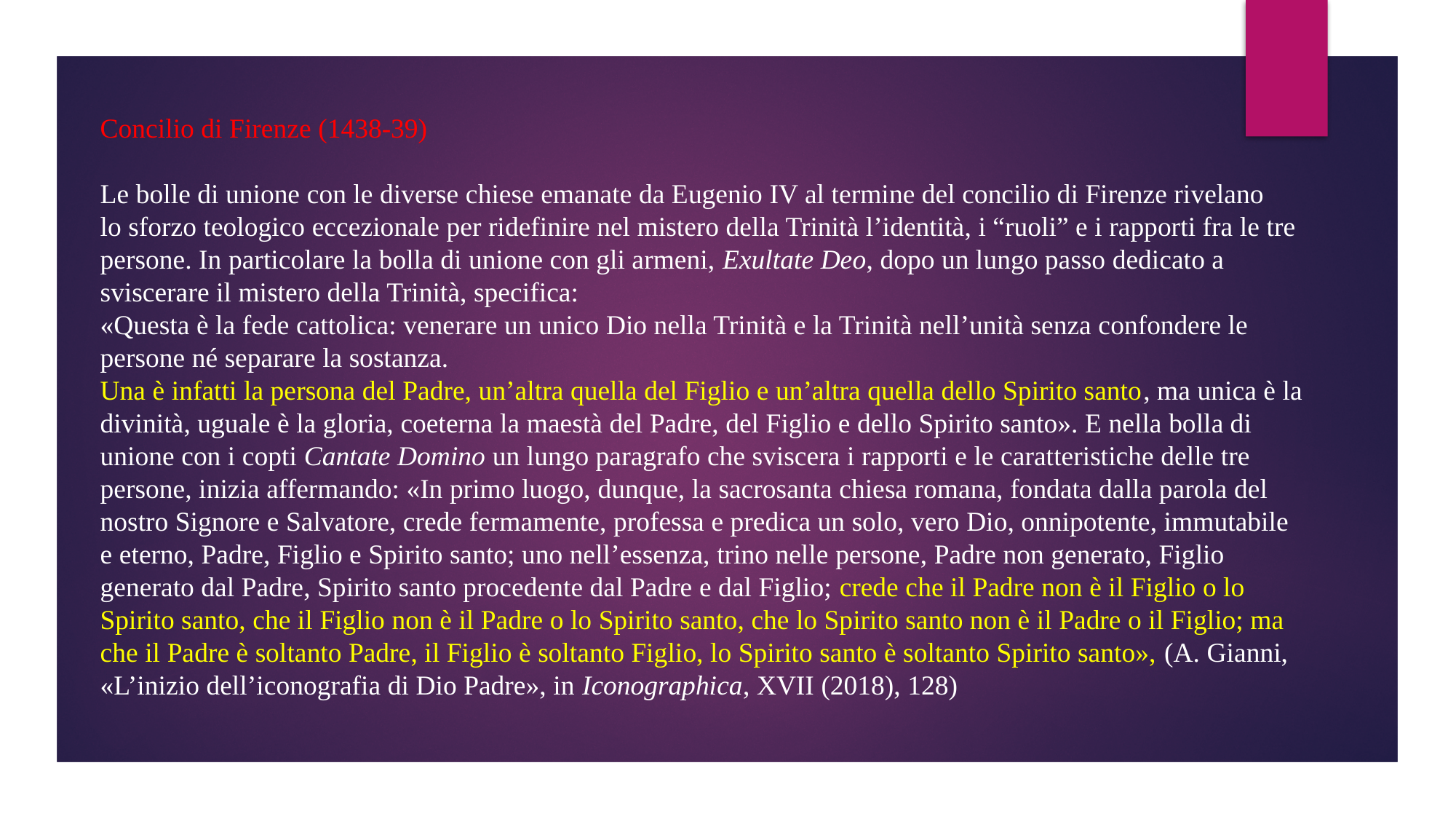

Concilio di Firenze (1438-39)

Le bolle di unione con le diverse chiese emanate da Eugenio IV al termine del concilio di Firenze rivelano
lo sforzo teologico eccezionale per ridefinire nel mistero della Trinità l’identità, i “ruoli” e i rapporti fra le tre persone. In particolare la bolla di unione con gli armeni, Exultate Deo, dopo un lungo passo dedicato a sviscerare il mistero della Trinità, specifica:
«Questa è la fede cattolica: venerare un unico Dio nella Trinità e la Trinità nell’unità senza confondere le persone né separare la sostanza.
Una è infatti la persona del Padre, un’altra quella del Figlio e un’altra quella dello Spirito santo, ma unica è la divinità, uguale è la gloria, coeterna la maestà del Padre, del Figlio e dello Spirito santo». E nella bolla di unione con i copti Cantate Domino un lungo paragrafo che sviscera i rapporti e le caratteristiche delle tre persone, inizia affermando: «In primo luogo, dunque, la sacrosanta chiesa romana, fondata dalla parola del nostro Signore e Salvatore, crede fermamente, professa e predica un solo, vero Dio, onnipotente, immutabile e eterno, Padre, Figlio e Spirito santo; uno nell’essenza, trino nelle persone, Padre non generato, Figlio generato dal Padre, Spirito santo procedente dal Padre e dal Figlio; crede che il Padre non è il Figlio o lo Spirito santo, che il Figlio non è il Padre o lo Spirito santo, che lo Spirito santo non è il Padre o il Figlio; ma che il Padre è soltanto Padre, il Figlio è soltanto Figlio, lo Spirito santo è soltanto Spirito santo», (A. Gianni, «L’inizio dell’iconografia di Dio Padre», in Iconographica, XVII (2018), 128)